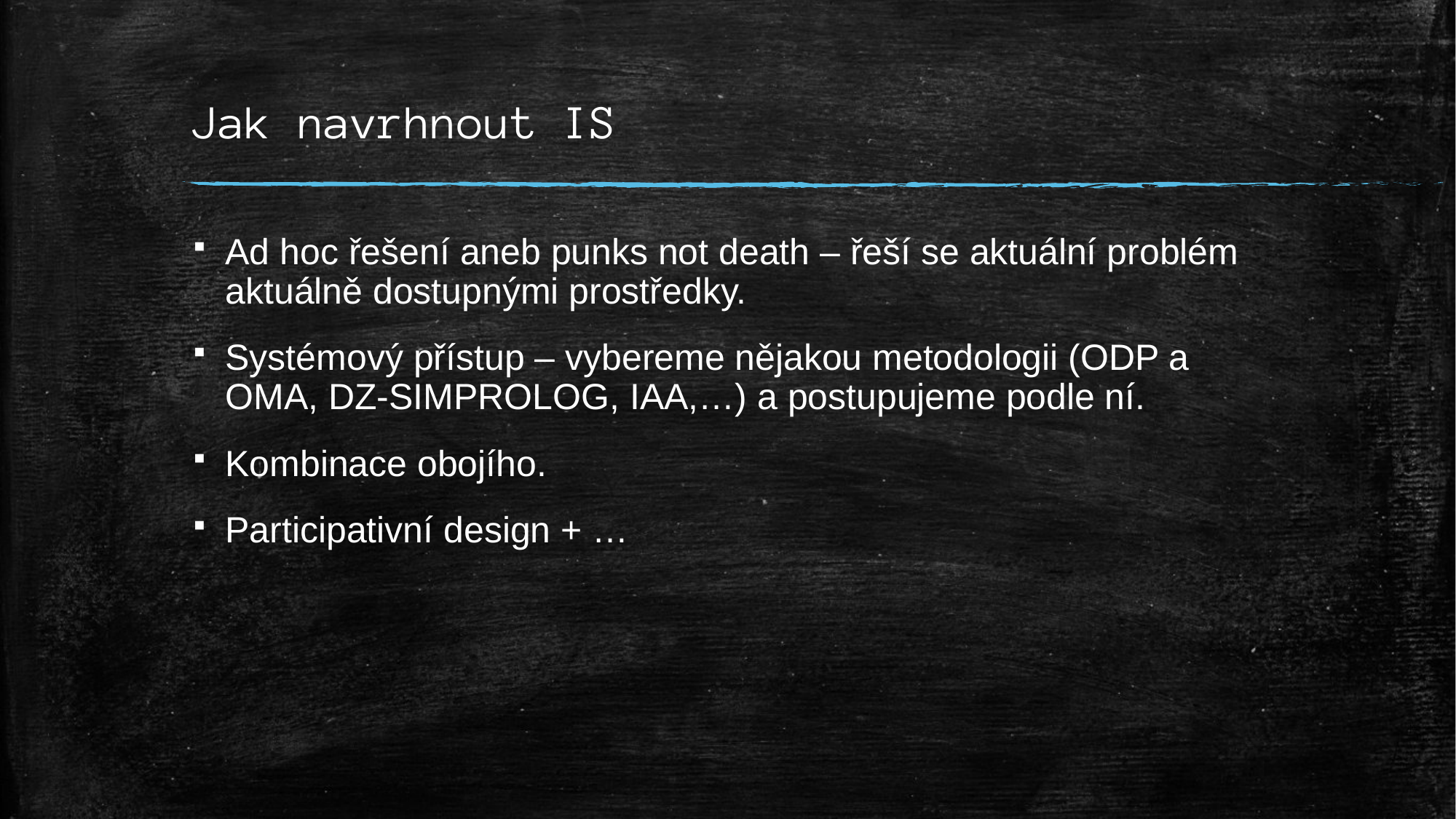

# Jak navrhnout IS
Ad hoc řešení aneb punks not death – řeší se aktuální problém aktuálně dostupnými prostředky.
Systémový přístup – vybereme nějakou metodologii (ODP a OMA, DZ-SIMPROLOG, IAA,…) a postupujeme podle ní.
Kombinace obojího.
Participativní design + …